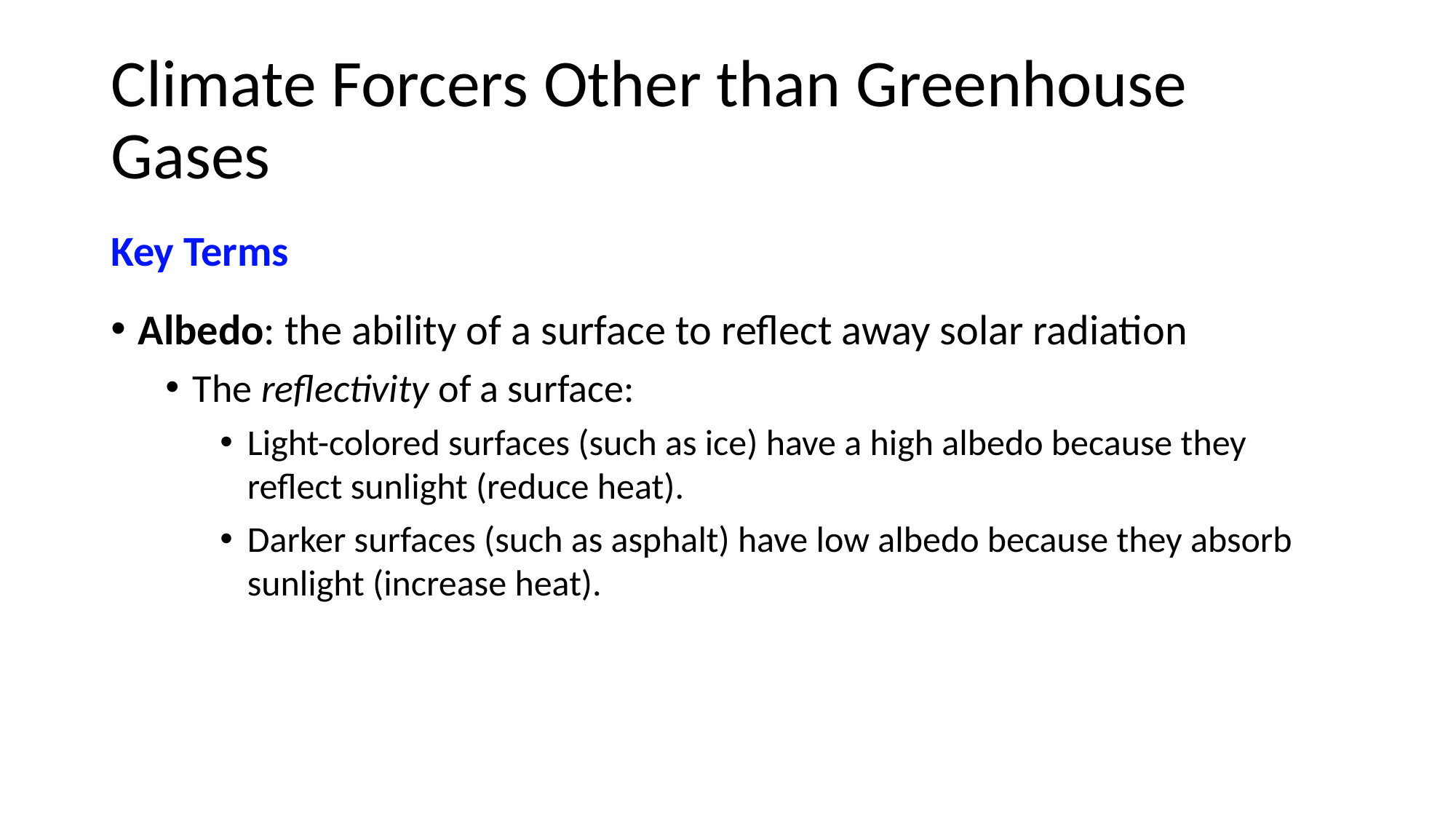

# Climate Forcers Other than Greenhouse Gases
Key Terms
Albedo: the ability of a surface to reflect away solar radiation
The reflectivity of a surface:
Light-colored surfaces (such as ice) have a high albedo because they reflect sunlight (reduce heat).
Darker surfaces (such as asphalt) have low albedo because they absorb sunlight (increase heat).